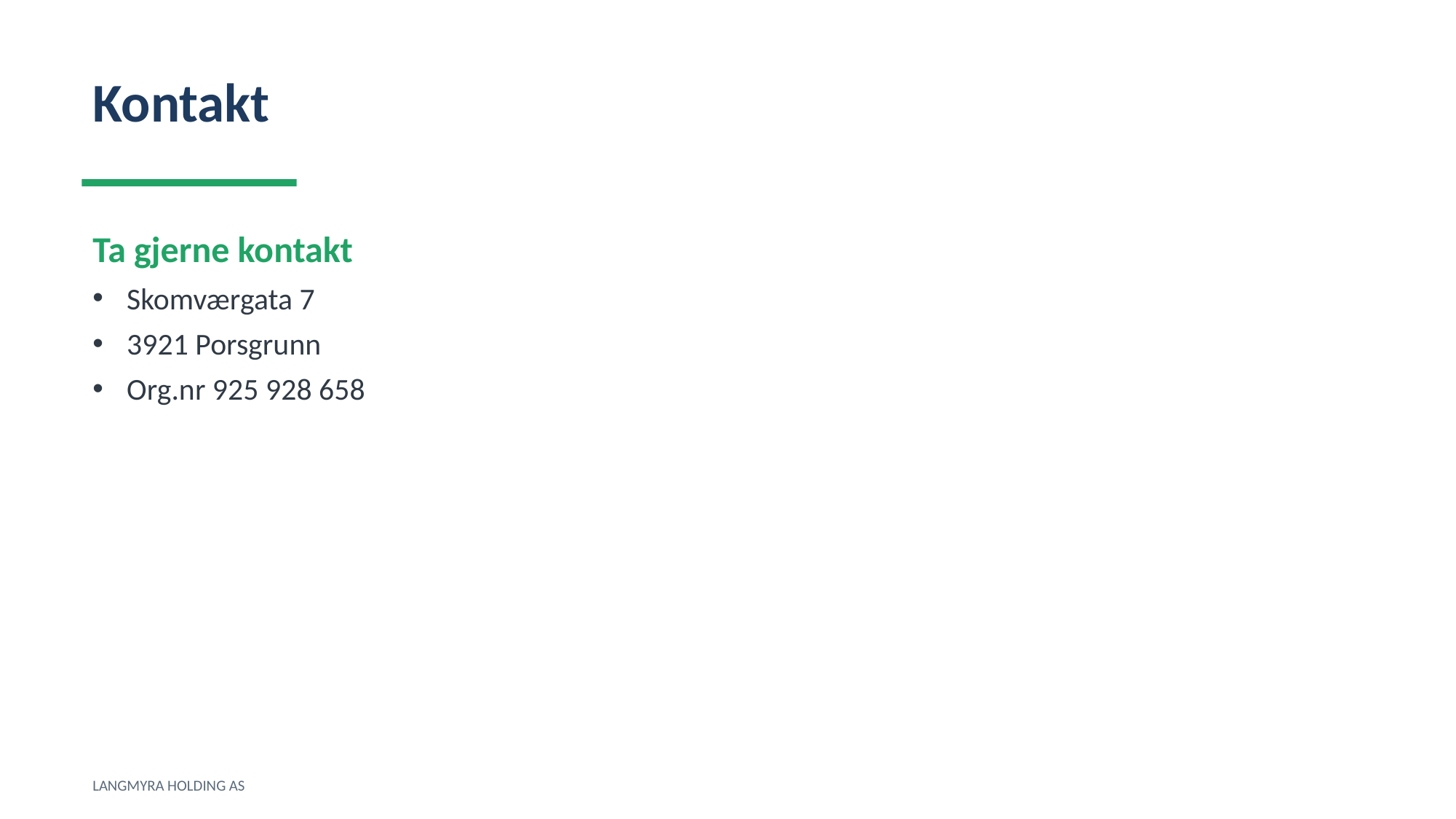

Kontakt

Ta gjerne kontakt
Skomværgata 7
3921 Porsgrunn
Org.nr 925 928 658
LANGMYRA HOLDING AS